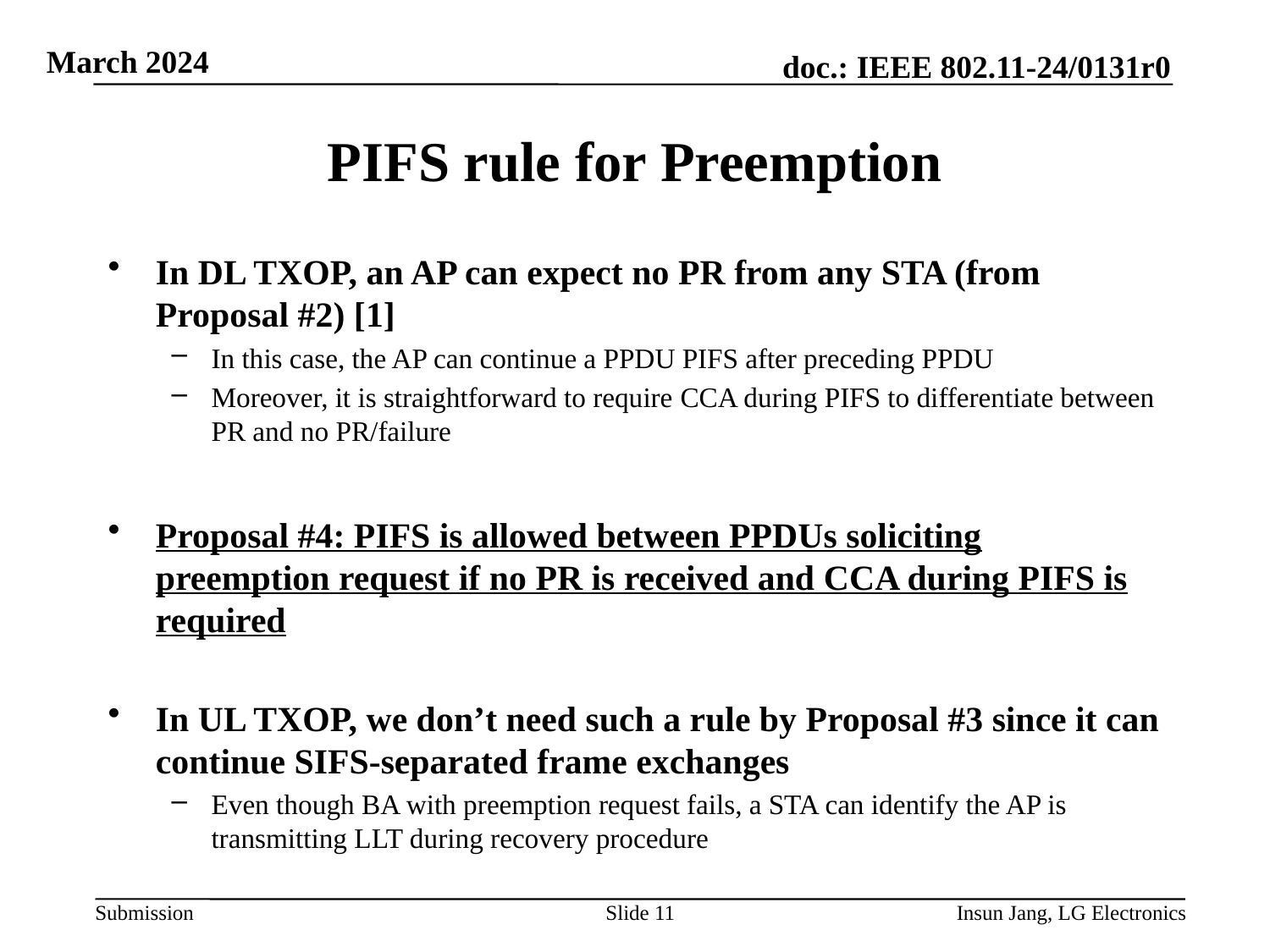

# PIFS rule for Preemption
In DL TXOP, an AP can expect no PR from any STA (from Proposal #2) [1]
In this case, the AP can continue a PPDU PIFS after preceding PPDU
Moreover, it is straightforward to require CCA during PIFS to differentiate between PR and no PR/failure

Proposal #4: PIFS is allowed between PPDUs soliciting preemption request if no PR is received and CCA during PIFS is required

In UL TXOP, we don’t need such a rule by Proposal #3 since it can continue SIFS-separated frame exchanges
Even though BA with preemption request fails, a STA can identify the AP is transmitting LLT during recovery procedure

Slide 11
Insun Jang, LG Electronics